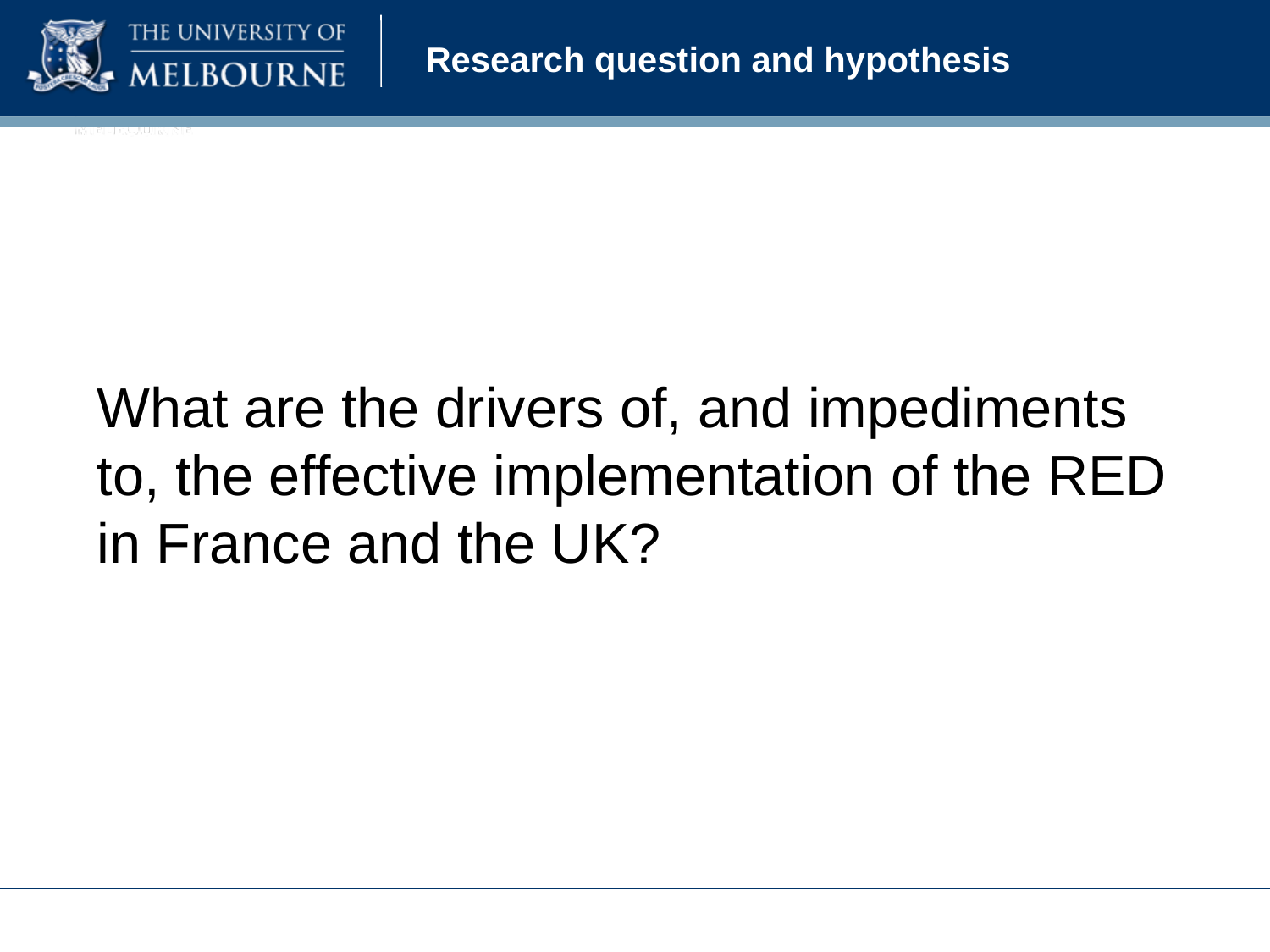

# Research question and hypothesis
What are the drivers of, and impediments to, the effective implementation of the RED in France and the UK?